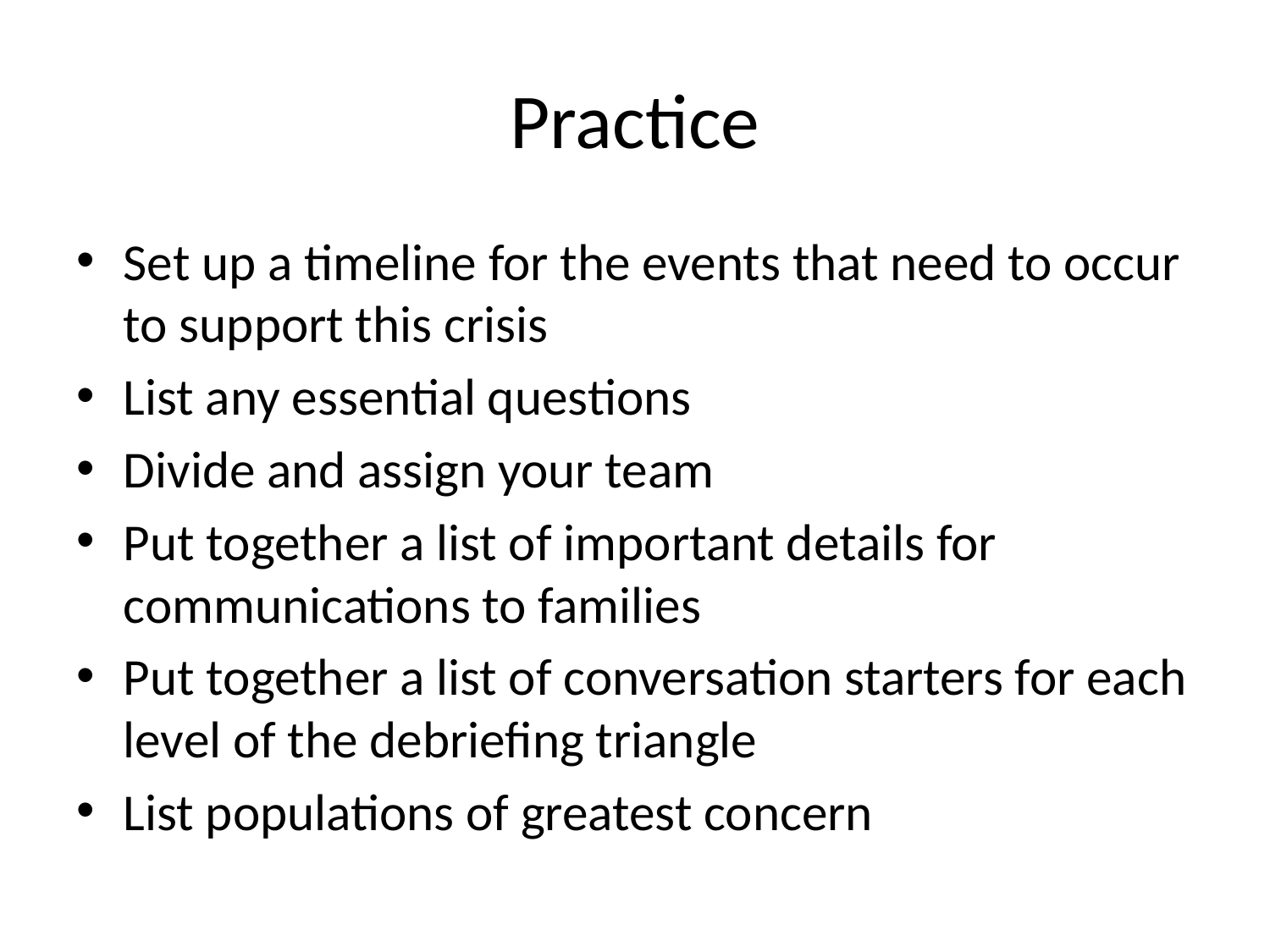

# Practice
Set up a timeline for the events that need to occur to support this crisis
List any essential questions
Divide and assign your team
Put together a list of important details for communications to families
Put together a list of conversation starters for each level of the debriefing triangle
List populations of greatest concern